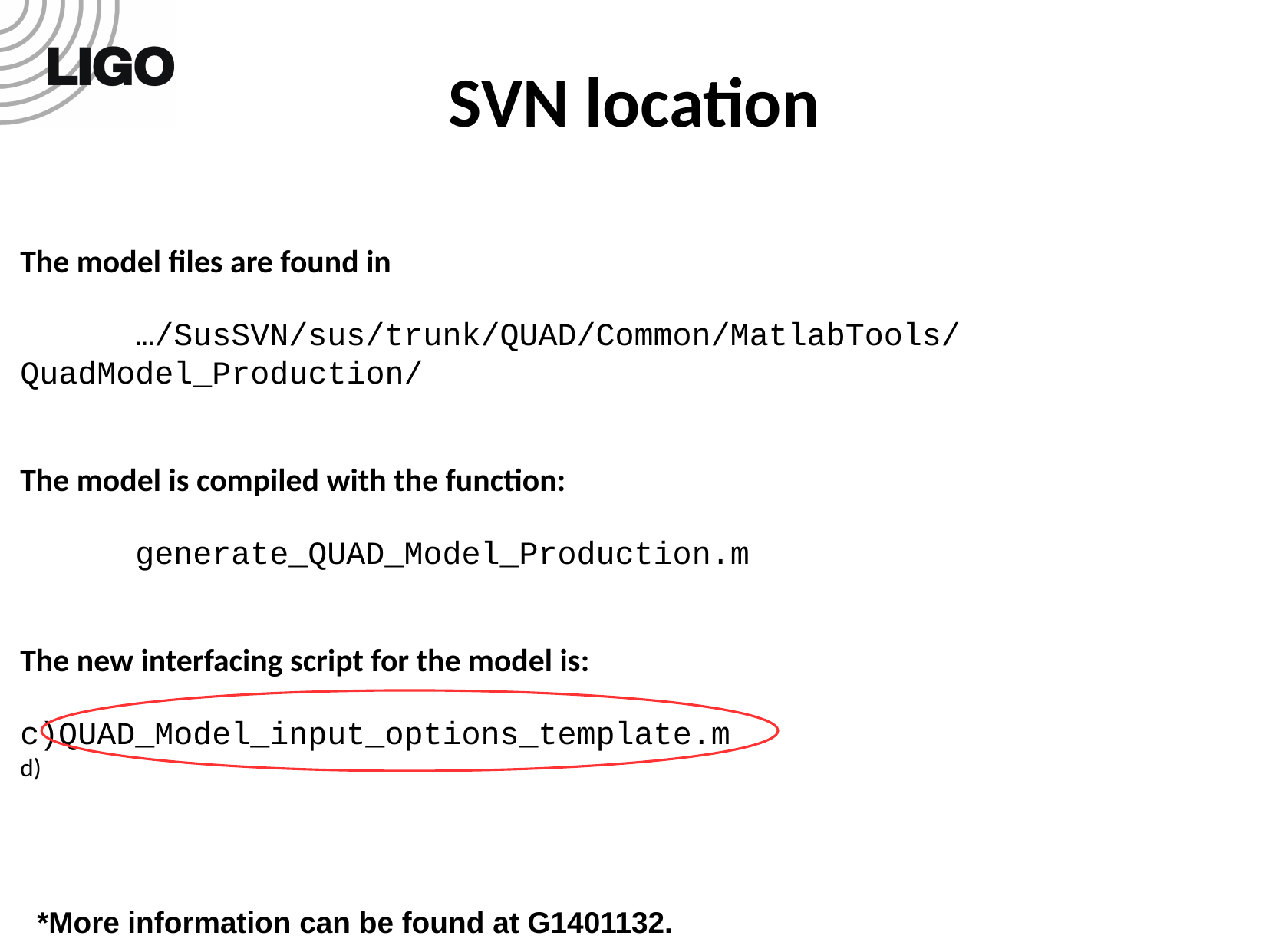

SVN location

The model files are found in

	…/SusSVN/sus/trunk/QUAD/Common/MatlabTools/QuadModel_Production/

The model is compiled with the function:

	generate_QUAD_Model_Production.m

The new interfacing script for the model is:

QUAD_Model_input_options_template.m

*More information can be found at G1401132.